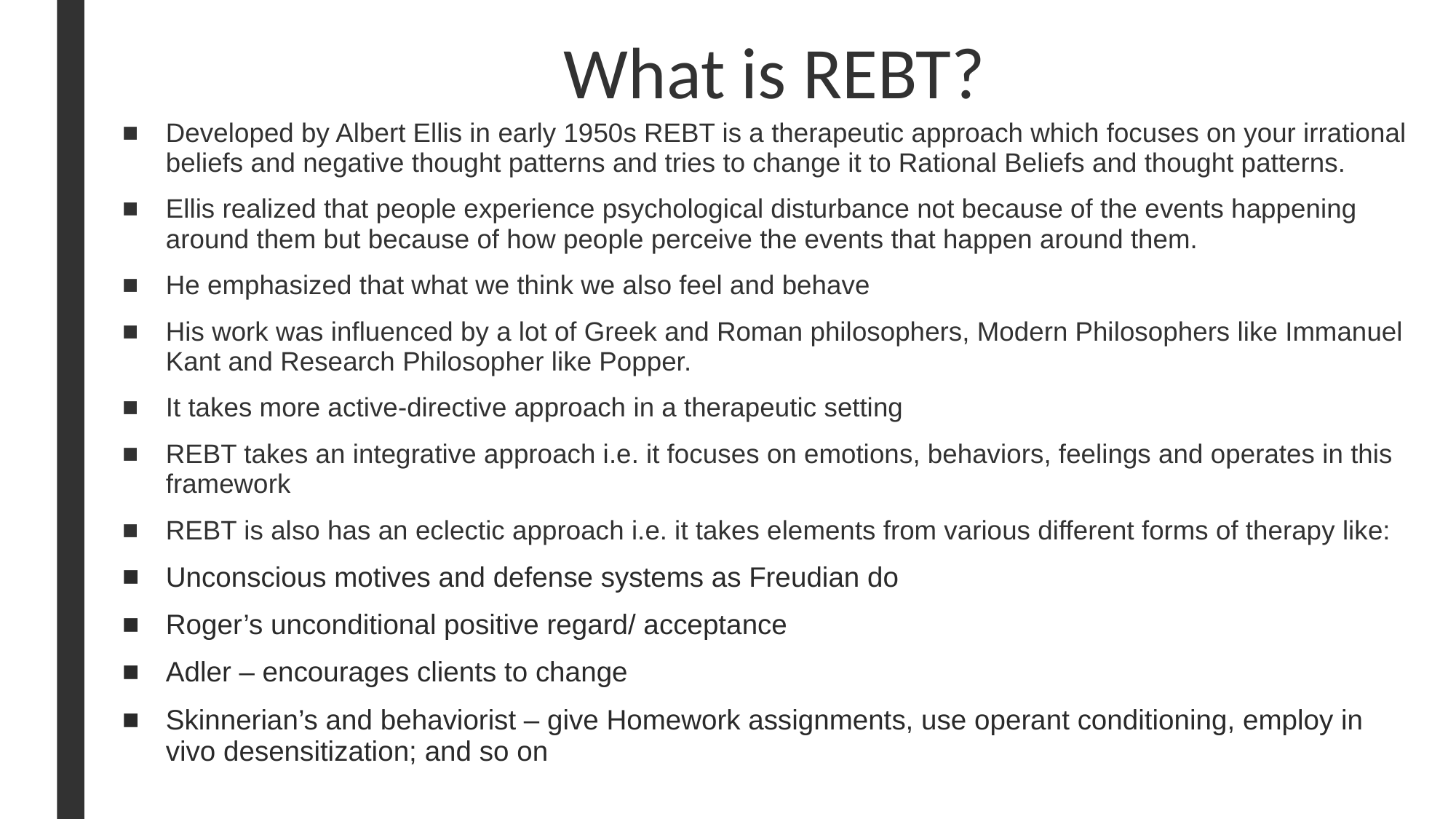

# What is REBT?
Developed by Albert Ellis in early 1950s REBT is a therapeutic approach which focuses on your irrational beliefs and negative thought patterns and tries to change it to Rational Beliefs and thought patterns.
Ellis realized that people experience psychological disturbance not because of the events happening around them but because of how people perceive the events that happen around them.
He emphasized that what we think we also feel and behave
His work was influenced by a lot of Greek and Roman philosophers, Modern Philosophers like Immanuel Kant and Research Philosopher like Popper.
It takes more active-directive approach in a therapeutic setting
REBT takes an integrative approach i.e. it focuses on emotions, behaviors, feelings and operates in this framework
REBT is also has an eclectic approach i.e. it takes elements from various different forms of therapy like:
Unconscious motives and defense systems as Freudian do
Roger’s unconditional positive regard/ acceptance
Adler – encourages clients to change
Skinnerian’s and behaviorist – give Homework assignments, use operant conditioning, employ in vivo desensitization; and so on